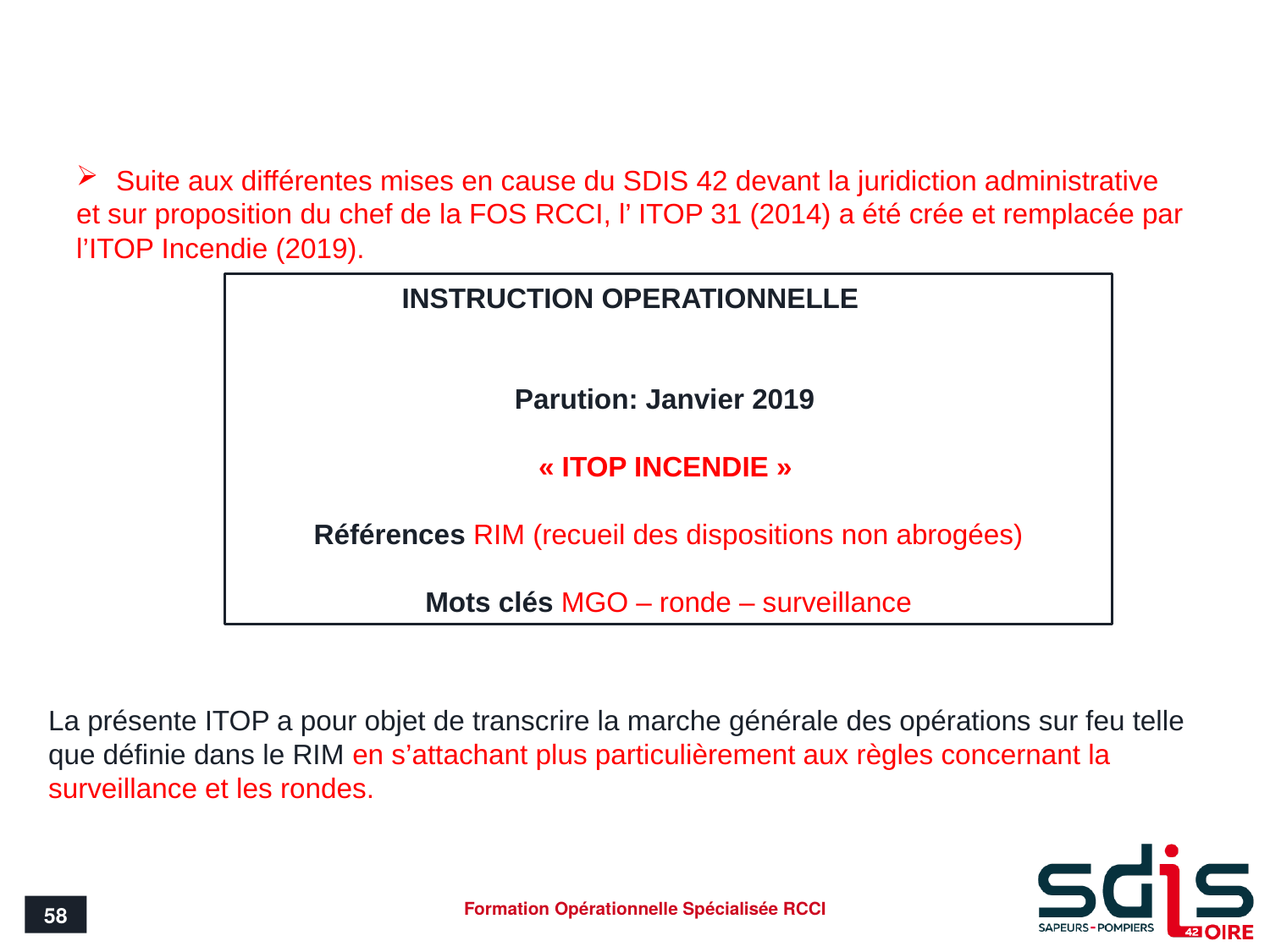

#
Suite aux différentes mises en cause du SDIS 42 devant la juridiction administrative
et sur proposition du chef de la FOS RCCI, l’ ITOP 31 (2014) a été crée et remplacée par
l’ITOP Incendie (2019).
                     INSTRUCTION OPERATIONNELLE

Parution: Janvier 2019

		      « ITOP INCENDIE »

Références RIM (recueil des dispositions non abrogées)

Mots clés MGO – ronde – surveillance
La présente ITOP a pour objet de transcrire la marche générale des opérations sur feu telle que définie dans le RIM en s’attachant plus particulièrement aux règles concernant la surveillance et les rondes.
58